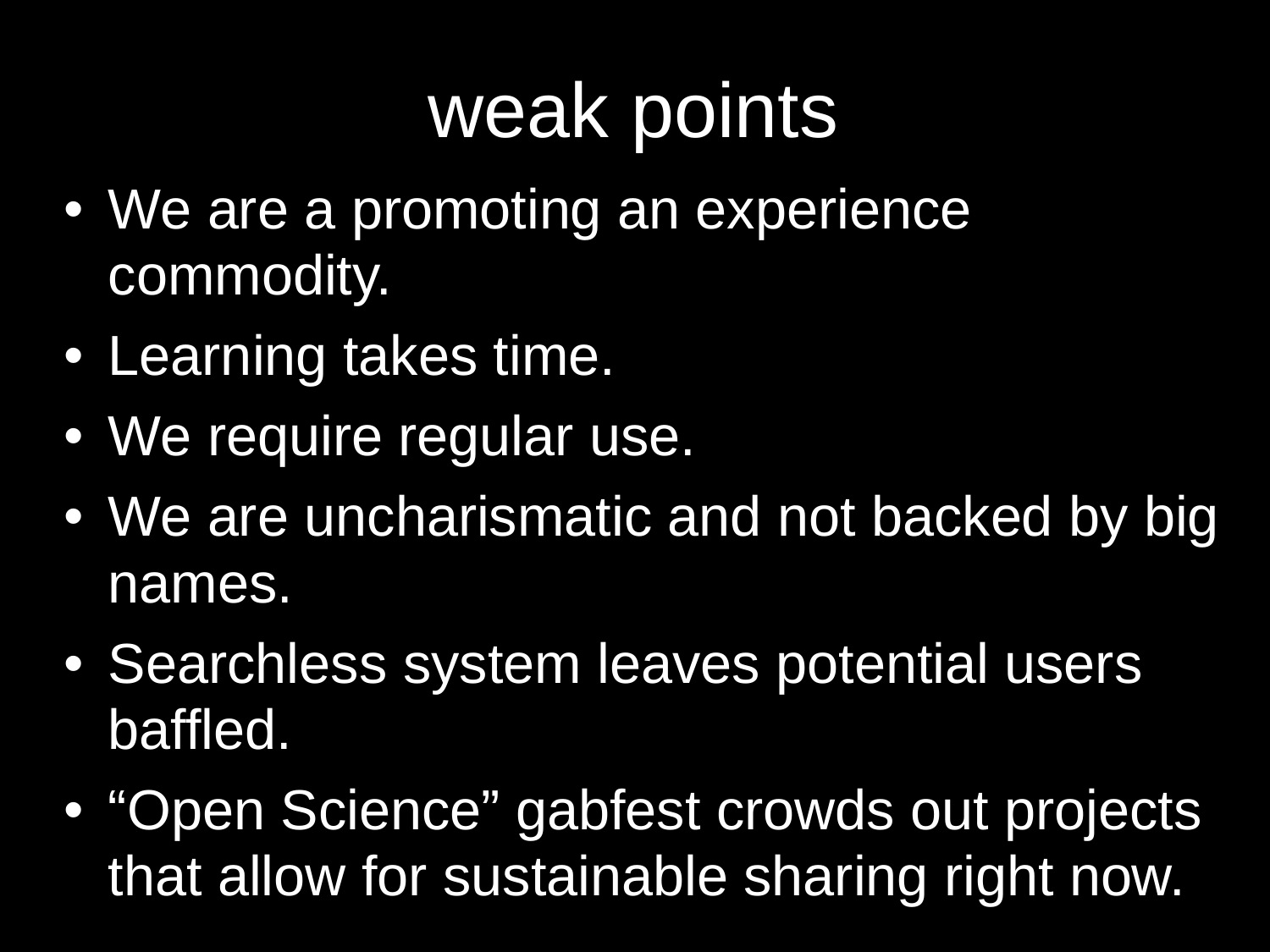

# weak points
We are a promoting an experience commodity.
Learning takes time.
We require regular use.
We are uncharismatic and not backed by big names.
Searchless system leaves potential users baffled.
“Open Science” gabfest crowds out projects that allow for sustainable sharing right now.